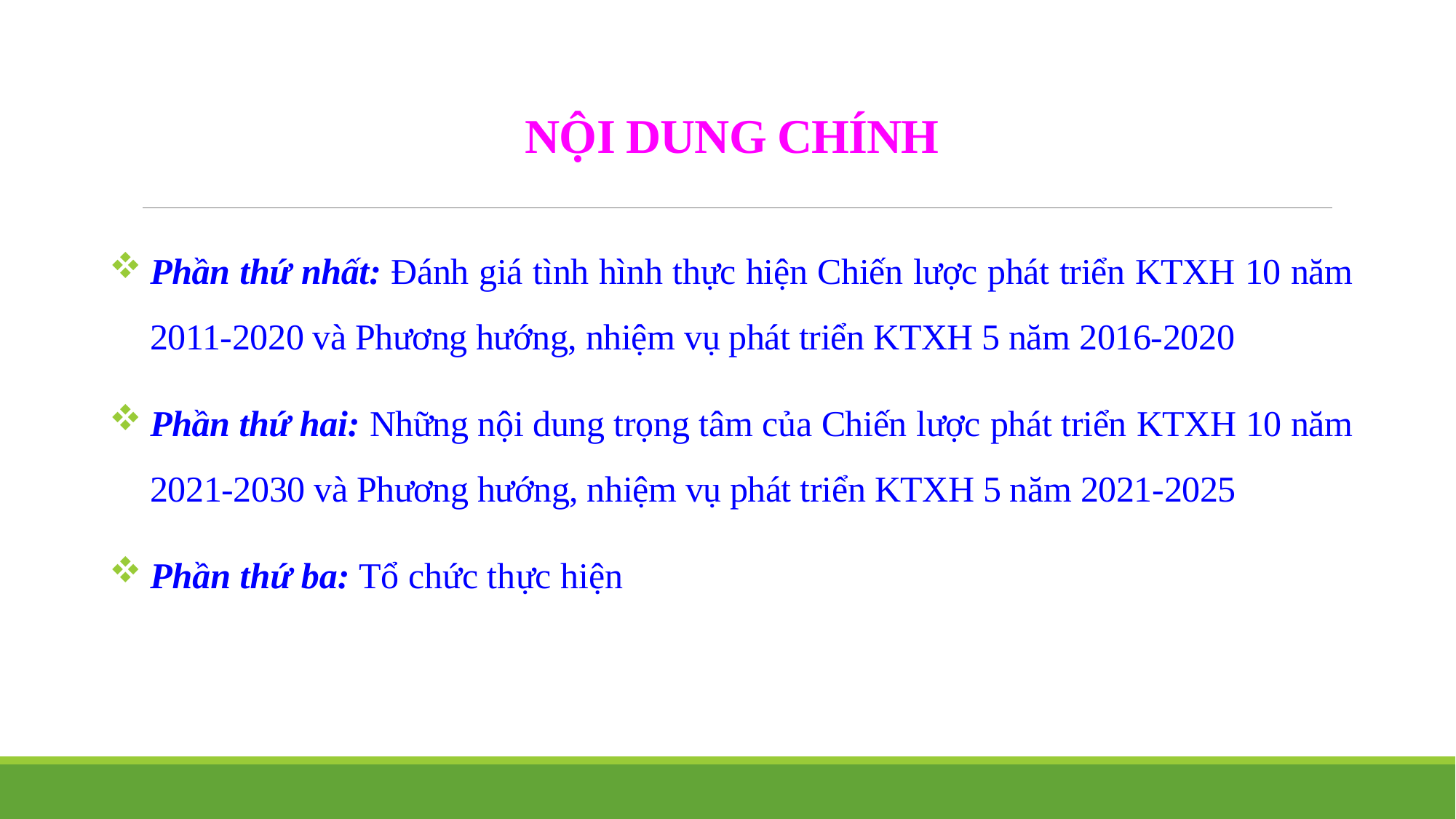

# NỘI DUNG CHÍNH
Phần thứ nhất: Đánh giá tình hình thực hiện Chiến lược phát triển KTXH 10 năm 2011-2020 và Phương hướng, nhiệm vụ phát triển KTXH 5 năm 2016-2020
Phần thứ hai: Những nội dung trọng tâm của Chiến lược phát triển KTXH 10 năm 2021-2030 và Phương hướng, nhiệm vụ phát triển KTXH 5 năm 2021-2025
Phần thứ ba: Tổ chức thực hiện